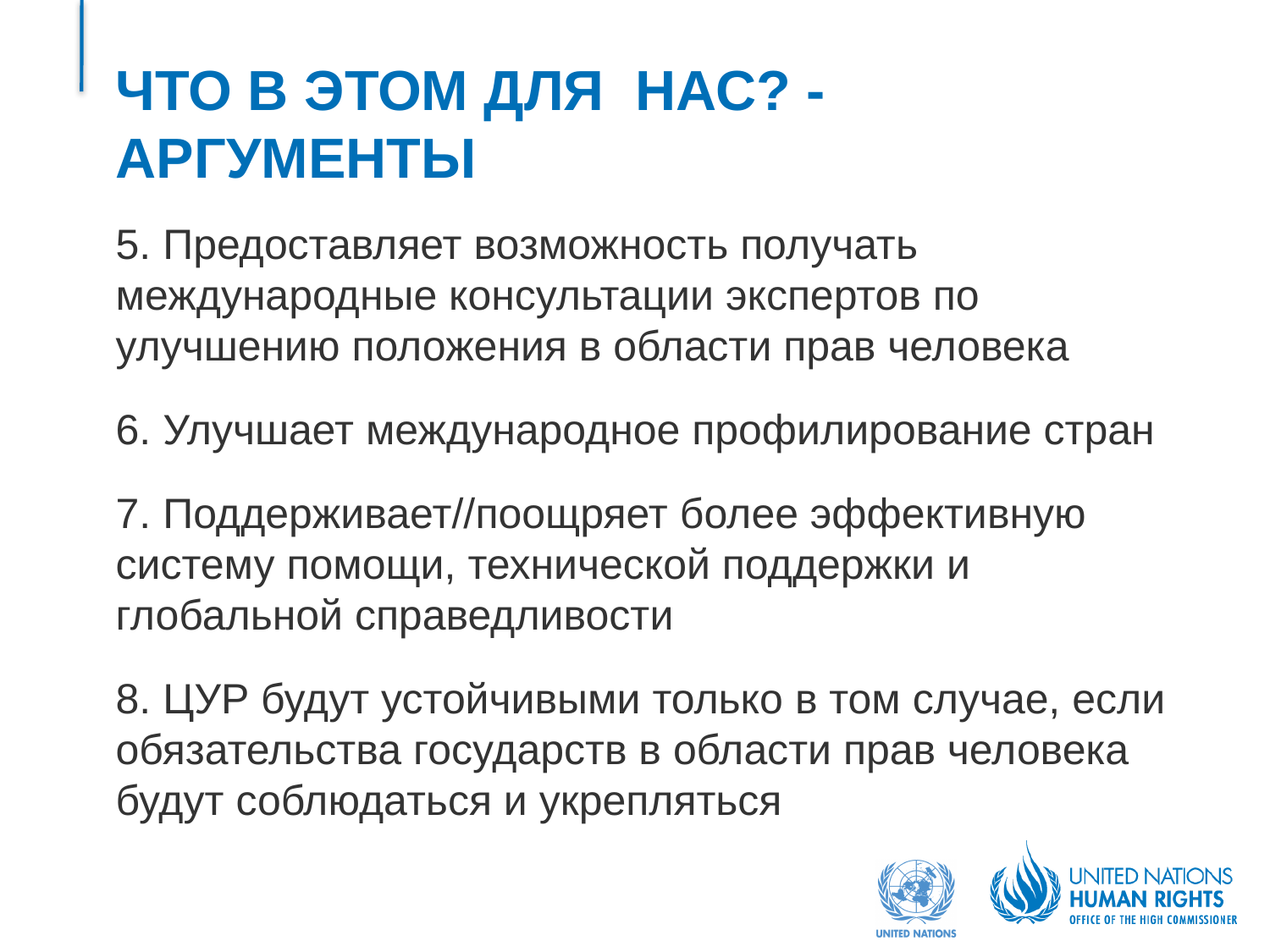

# ЧТО В ЭТОМ ДЛЯ  НАС? - АРГУМЕНТЫ
5. Предоставляет возможность получать международные консультации экспертов по улучшению положения в области прав человека

6. Улучшает международное профилирование стран

7. Поддерживает//поощряет более эффективную систему помощи, технической поддержки и глобальной справедливости

8. ЦУР будут устойчивыми только в том случае, если обязательства государств в области прав человека будут соблюдаться и укрепляться